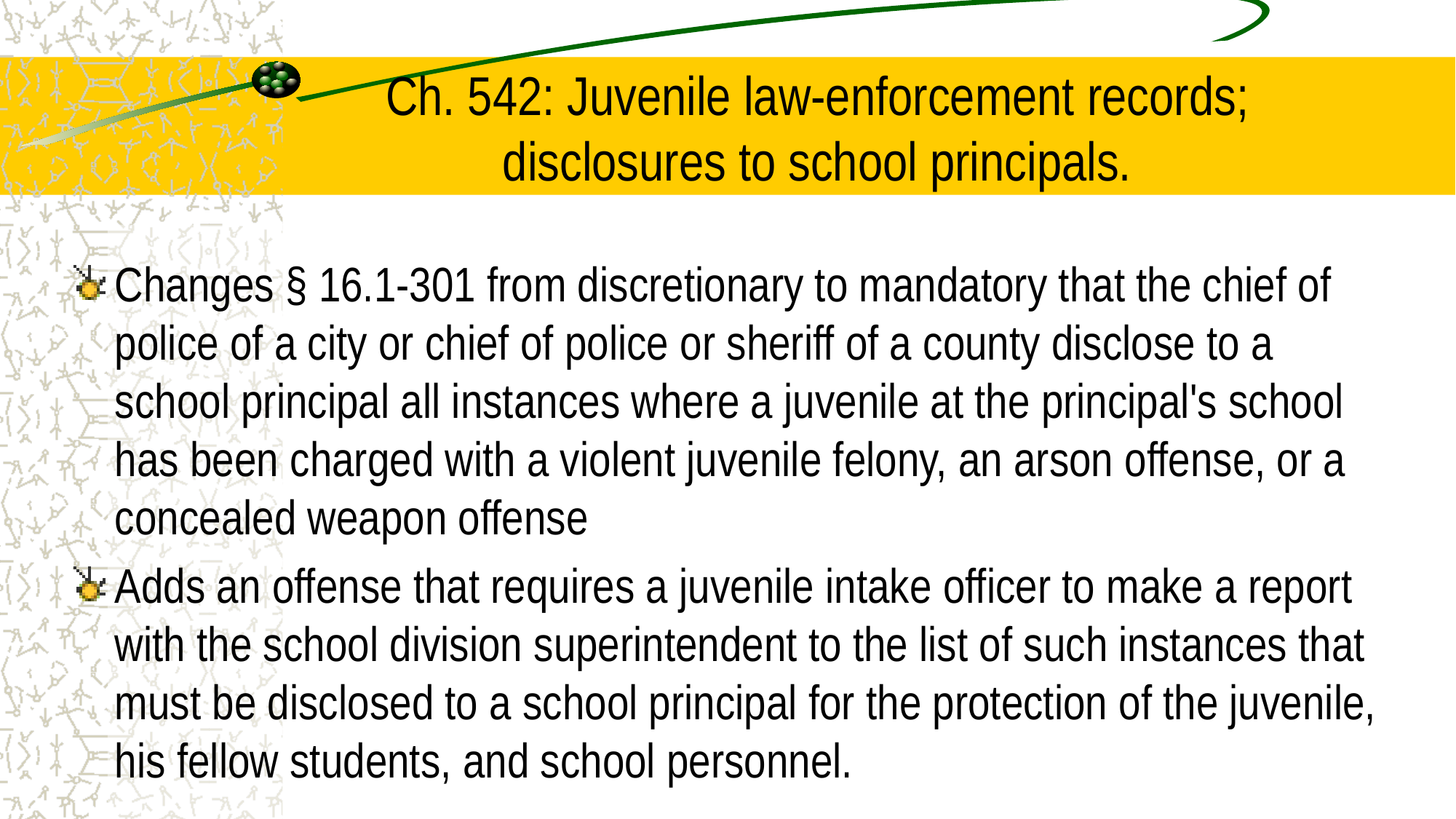

# Ch. 542: Juvenile law-enforcement records; disclosures to school principals.
Changes § 16.1-301 from discretionary to mandatory that the chief of police of a city or chief of police or sheriff of a county disclose to a school principal all instances where a juvenile at the principal's school has been charged with a violent juvenile felony, an arson offense, or a concealed weapon offense
Adds an offense that requires a juvenile intake officer to make a report with the school division superintendent to the list of such instances that must be disclosed to a school principal for the protection of the juvenile, his fellow students, and school personnel.